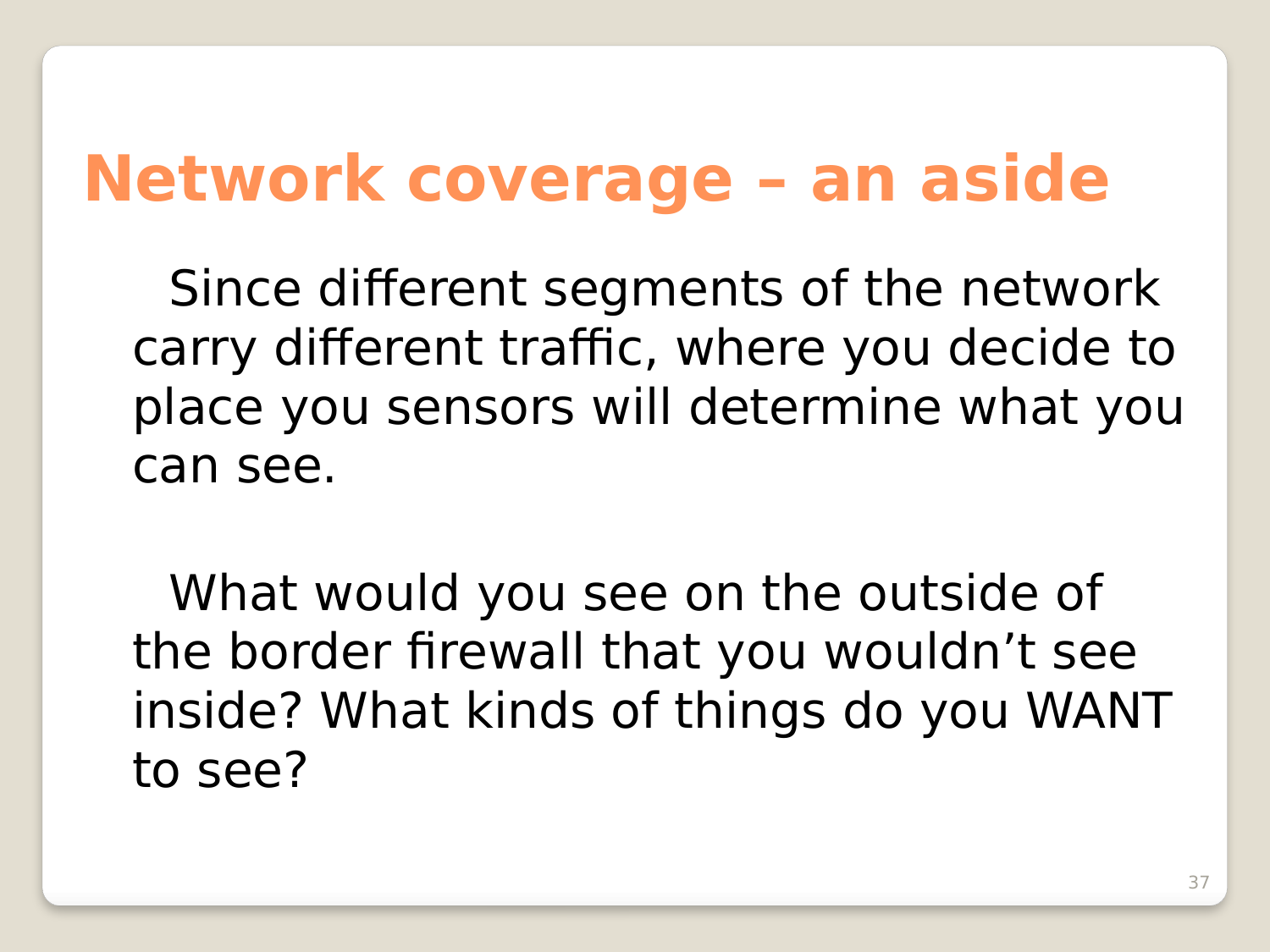

# Network coverage – an aside
Since different segments of the network carry different traffic, where you decide to place you sensors will determine what you can see.

What would you see on the outside of the border firewall that you wouldn’t see inside? What kinds of things do you WANT to see?
37